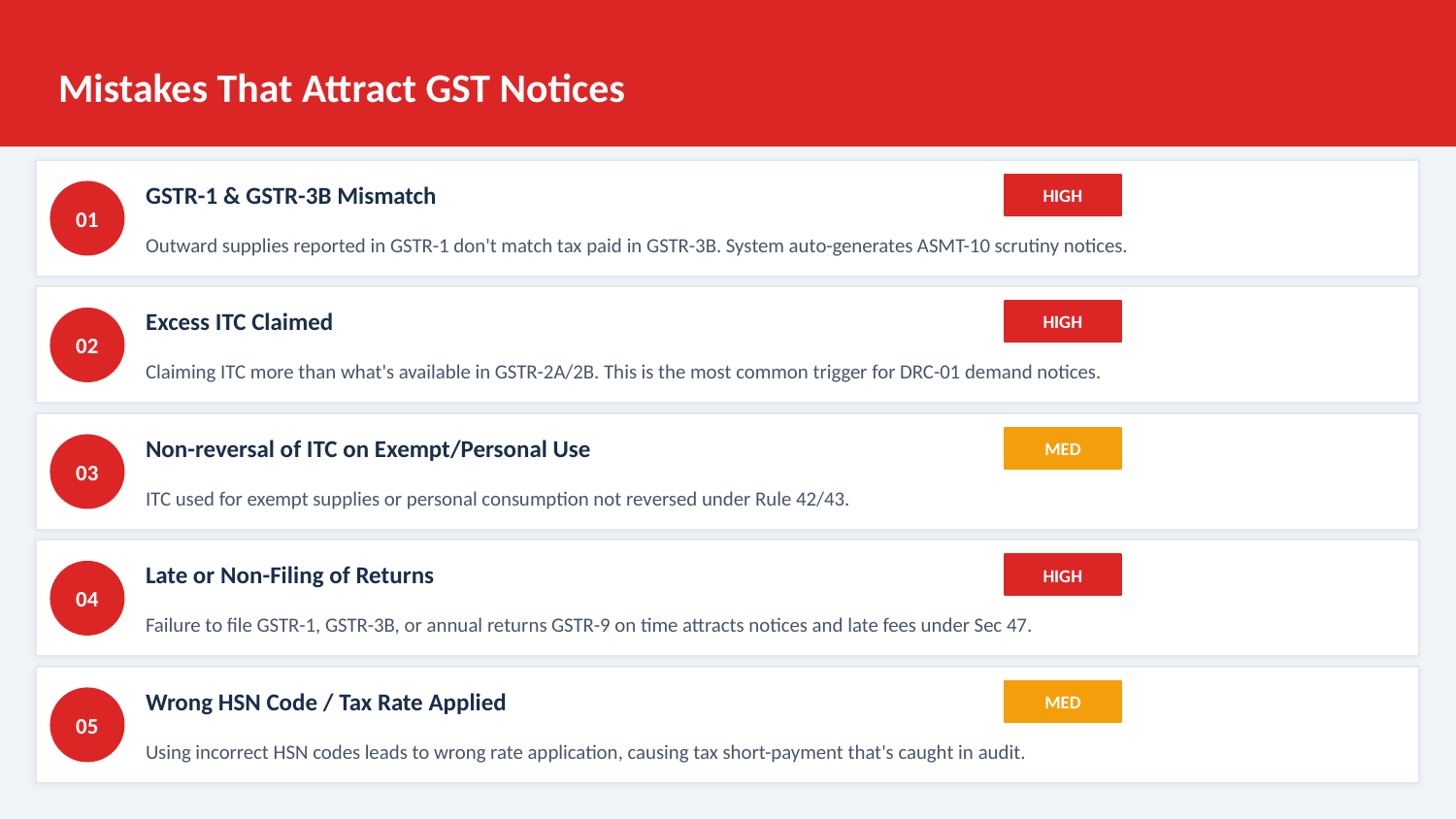

Mistakes That Attract GST Notices

GSTR-1 & GSTR-3B Mismatch

HIGH

01
Outward supplies reported in GSTR-1 don't match tax paid in GSTR-3B. System auto-generates ASMT-10 scrutiny notices.

Excess ITC Claimed

HIGH

02
Claiming ITC more than what's available in GSTR-2A/2B. This is the most common trigger for DRC-01 demand notices.

Non-reversal of ITC on Exempt/Personal Use

MED

03
ITC used for exempt supplies or personal consumption not reversed under Rule 42/43.

Late or Non-Filing of Returns

HIGH

04
Failure to file GSTR-1, GSTR-3B, or annual returns GSTR-9 on time attracts notices and late fees under Sec 47.

Wrong HSN Code / Tax Rate Applied

MED

05
Using incorrect HSN codes leads to wrong rate application, causing tax short-payment that's caught in audit.